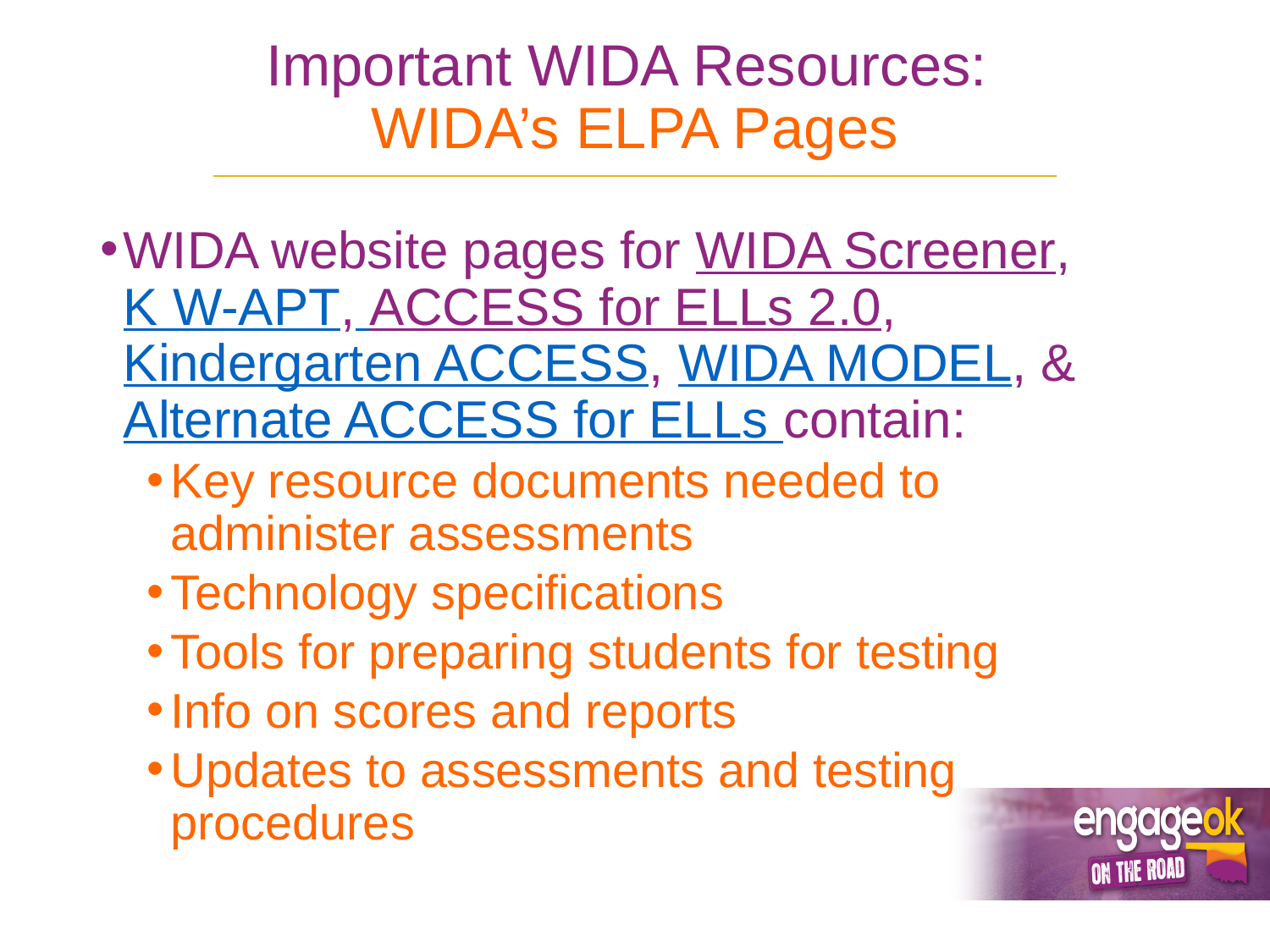

# Important WIDA Resources: WIDA’s ELPA Pages
WIDA website pages for WIDA Screener, K W-APT, ACCESS for ELLs 2.0, Kindergarten ACCESS, WIDA MODEL, & Alternate ACCESS for ELLs contain:
Key resource documents needed to administer assessments
Technology specifications
Tools for preparing students for testing
Info on scores and reports
Updates to assessments and testing procedures